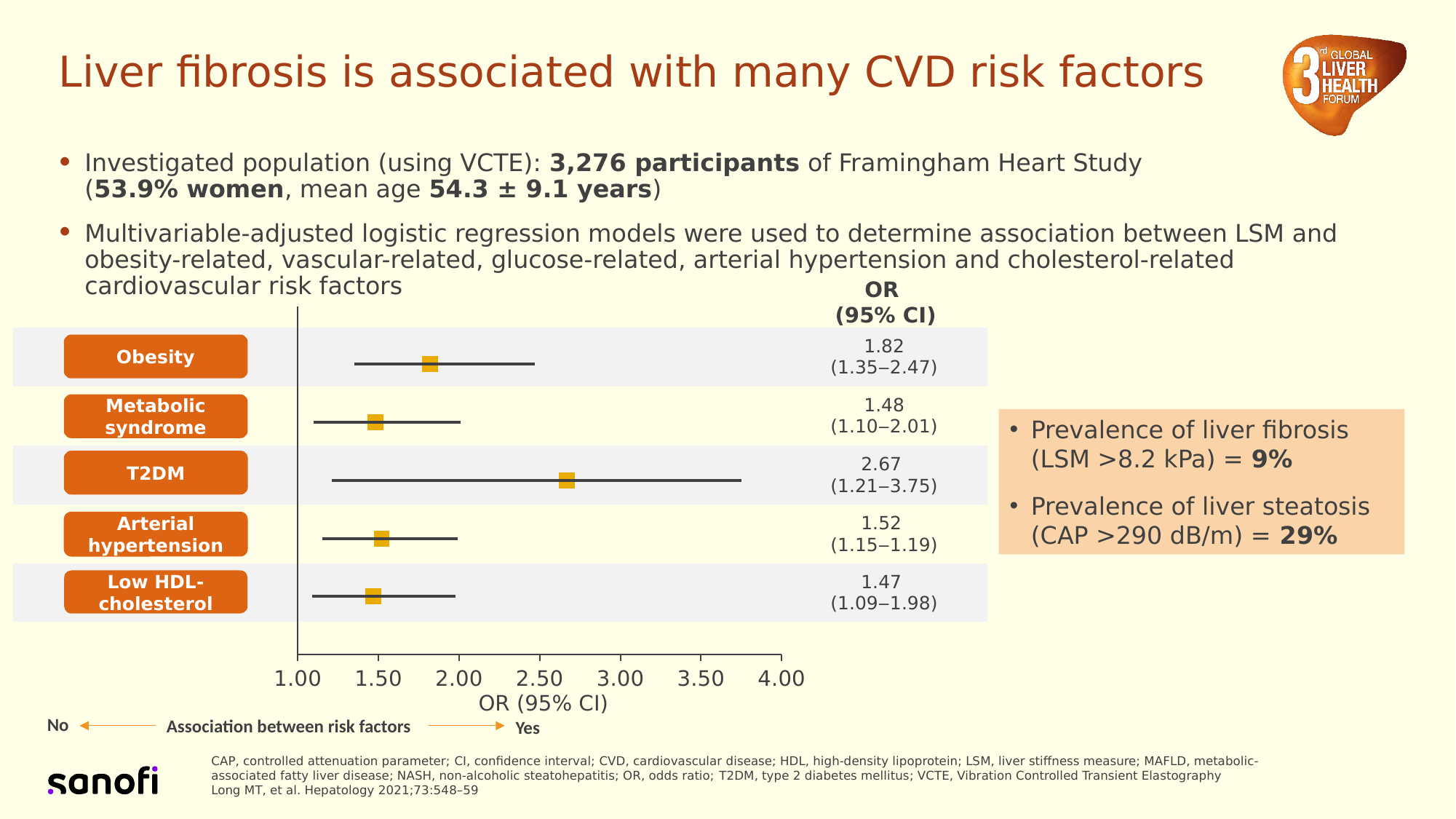

# Liver fibrosis is associated with many CVD risk factors
Investigated population (using VCTE): 3,276 participants of Framingham Heart Study
(53.9% women, mean age 54.3 ± 9.1 years)
Multivariable-adjusted logistic regression models were used to determine association between LSM and obesity-related, vascular-related, glucose-related, arterial hypertension and cholesterol-related cardiovascular risk factors

OR
(95% CI)

### Chart

| Category |  |  |
|---|---|---|
|  |  | 1.82 (1.35‒2.47) |
| --- | --- | --- |
|  |  | 1.48 (1.10‒2.01) |
|  |  | 2.67 (1.21‒3.75) |
|  |  | 1.52 (1.15‒1.19) |
|  |  | 1.47 (1.09‒1.98) |
Obesity
Metabolic syndrome
Prevalence of liver fibrosis
(LSM >8.2 kPa) = 9%
Prevalence of liver steatosis
(CAP >290 dB/m) = 29%
T2DM
Arterial hypertension
Low HDL-cholesterol
OR (95% CI)
No
Association between risk factors
Yes
CAP, controlled attenuation parameter; CI, confidence interval; CVD, cardiovascular disease; HDL, high-density lipoprotein; LSM, liver stiffness measure; MAFLD, metabolic-associated fatty liver disease; NASH, non-alcoholic steatohepatitis; OR, odds ratio; T2DM, type 2 diabetes mellitus; VCTE, Vibration Controlled Transient Elastography
Long MT, et al. Hepatology 2021;73:548–59